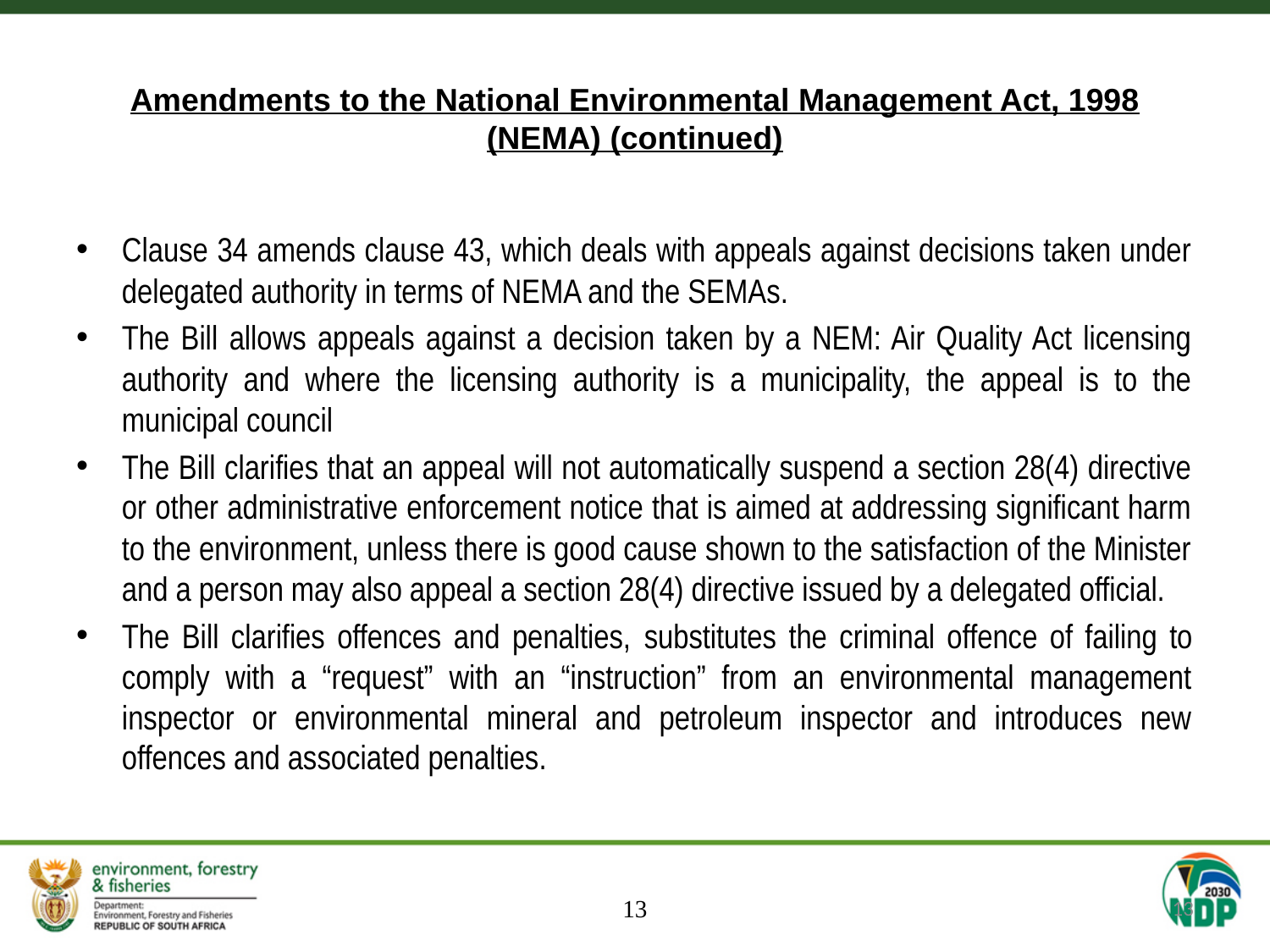

# Amendments to the National Environmental Management Act, 1998 (NEMA) (continued)
Clause 34 amends clause 43, which deals with appeals against decisions taken under delegated authority in terms of NEMA and the SEMAs.
The Bill allows appeals against a decision taken by a NEM: Air Quality Act licensing authority and where the licensing authority is a municipality, the appeal is to the municipal council
The Bill clarifies that an appeal will not automatically suspend a section 28(4) directive or other administrative enforcement notice that is aimed at addressing significant harm to the environment, unless there is good cause shown to the satisfaction of the Minister and a person may also appeal a section 28(4) directive issued by a delegated official.
The Bill clarifies offences and penalties, substitutes the criminal offence of failing to comply with a “request” with an “instruction” from an environmental management inspector or environmental mineral and petroleum inspector and introduces new offences and associated penalties.

13
13